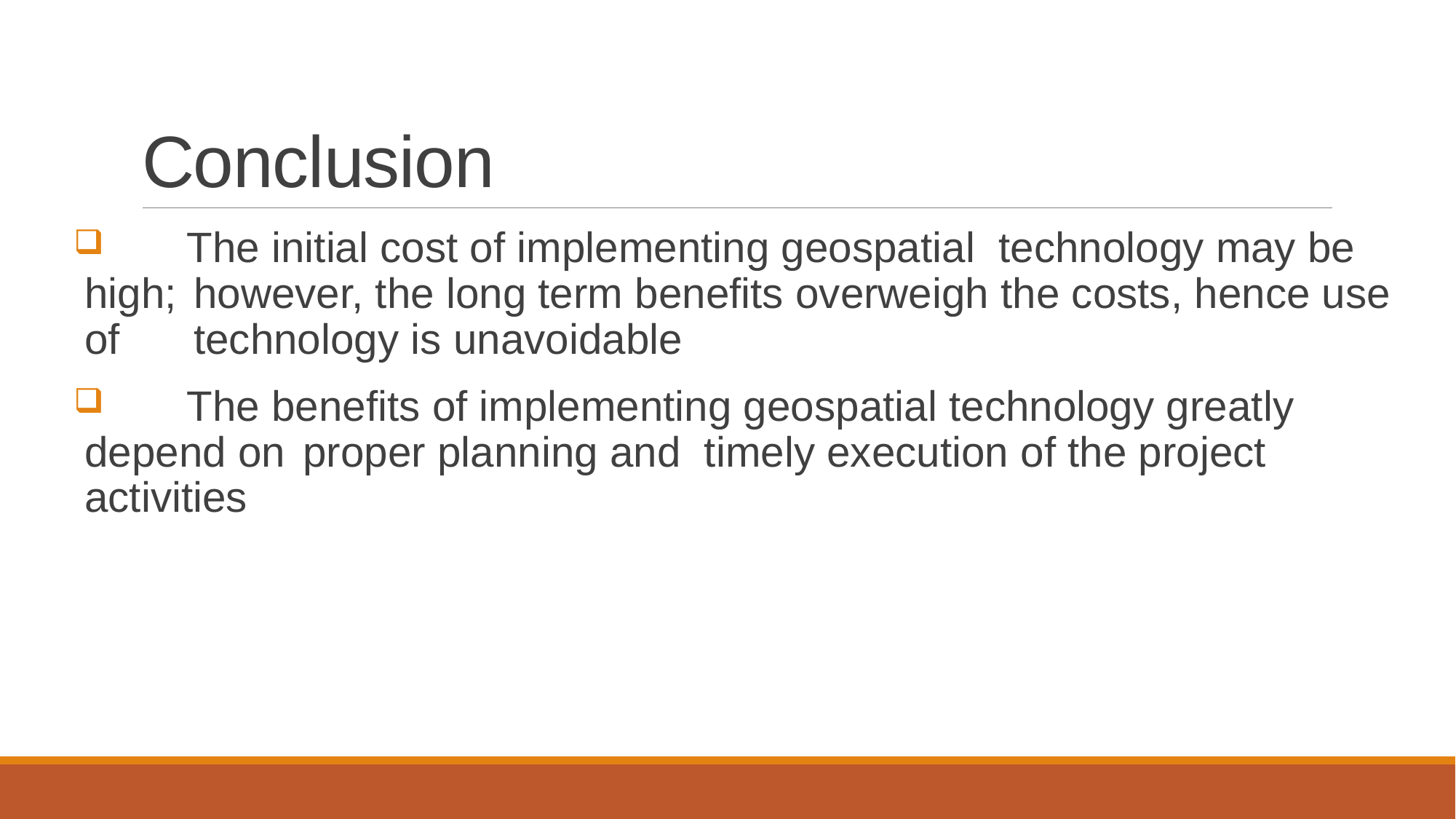

# Conclusion
       The initial cost of implementing geospatial  technology may be high; 	however, the long term benefits overweigh the costs, hence use of 	technology is unavoidable
       The benefits of implementing geospatial technology greatly depend on 	proper planning and  timely execution of the project activities